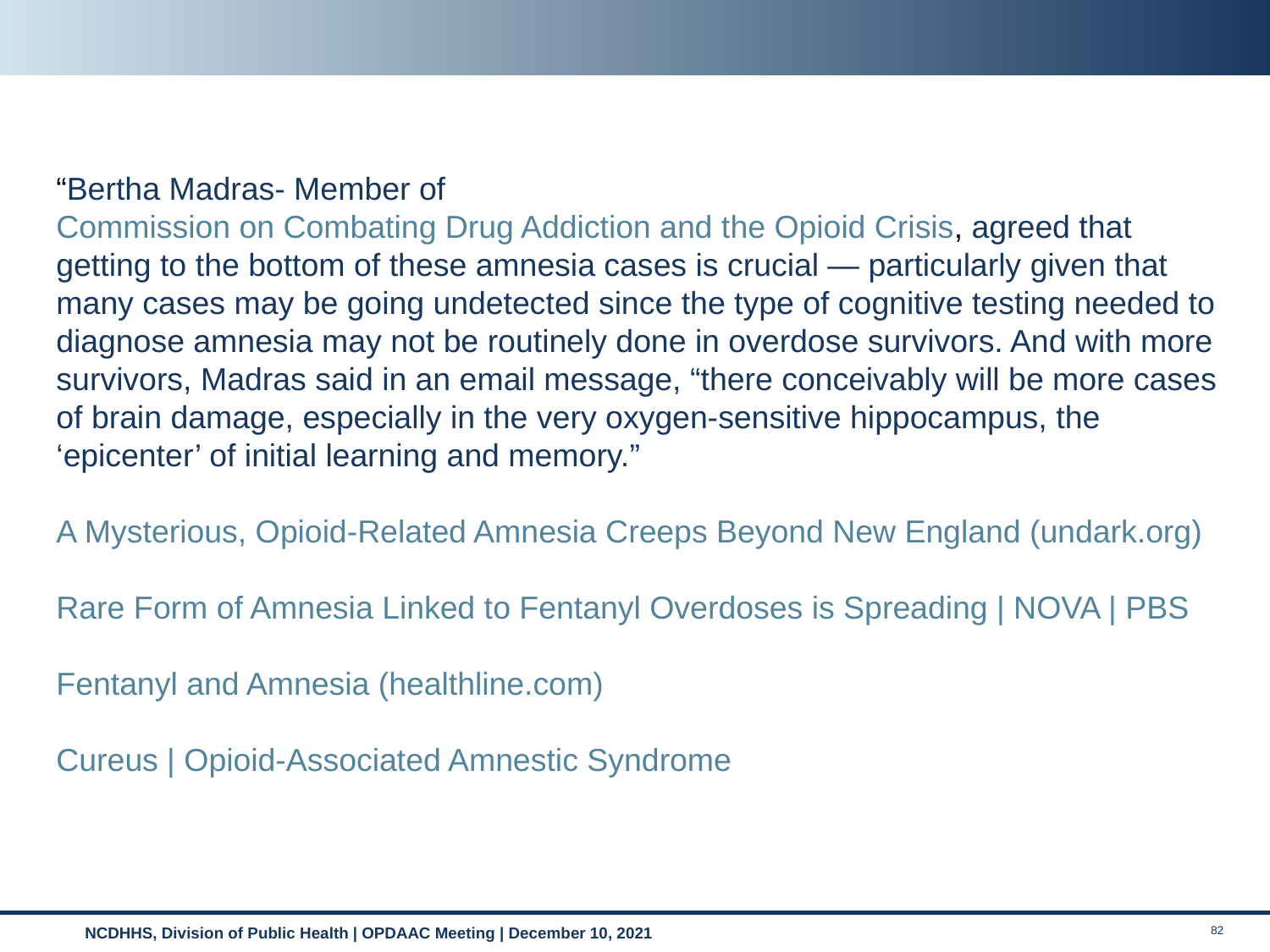

“Bertha Madras- Member of Commission on Combating Drug Addiction and the Opioid Crisis, agreed that getting to the bottom of these amnesia cases is crucial — particularly given that many cases may be going undetected since the type of cognitive testing needed to diagnose amnesia may not be routinely done in overdose survivors. And with more survivors, Madras said in an email message, “there conceivably will be more cases of brain damage, especially in the very oxygen-sensitive hippocampus, the ‘epicenter’ of initial learning and memory.”

A Mysterious, Opioid-Related Amnesia Creeps Beyond New England (undark.org)

Rare Form of Amnesia Linked to Fentanyl Overdoses is Spreading | NOVA | PBS

Fentanyl and Amnesia (healthline.com)

Cureus | Opioid-Associated Amnestic Syndrome